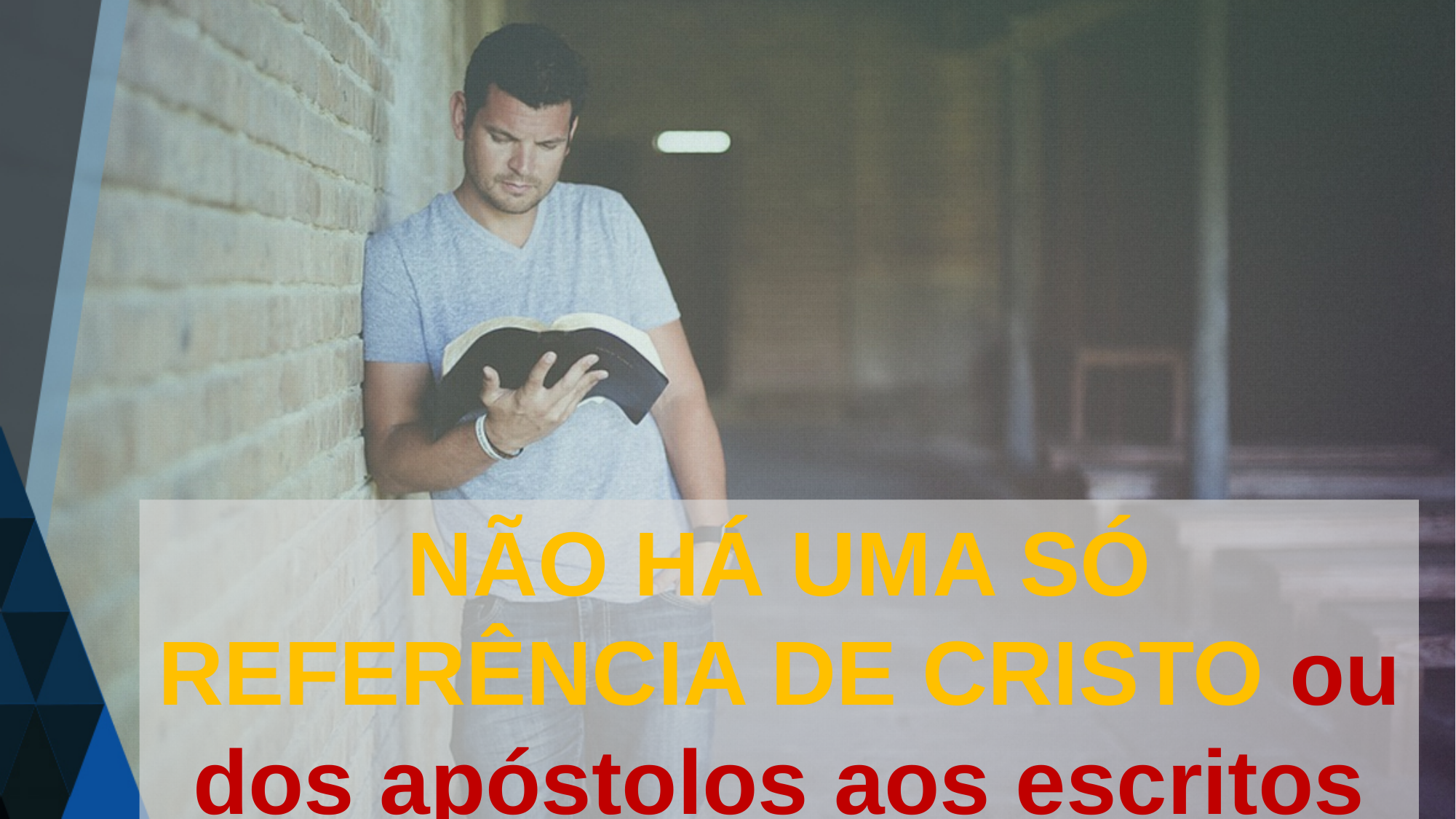

NÃO HÁ UMA SÓ REFERÊNCIA DE CRISTO ou dos apóstolos aos escritos apócrifos